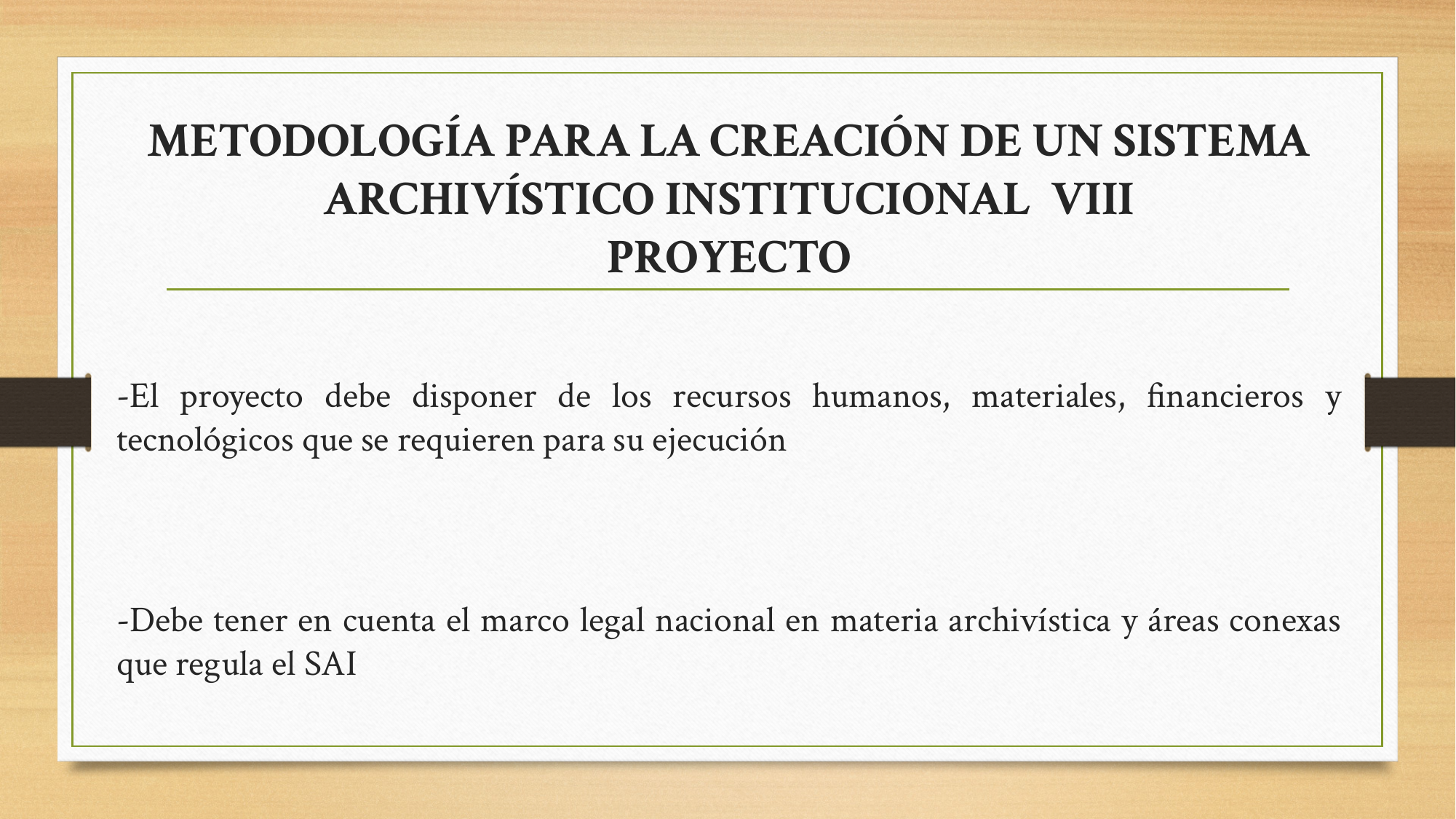

# METODOLOGÍA PARA LA CREACIÓN DE UN SISTEMA ARCHIVÍSTICO INSTITUCIONAL  VIII PROYECTO

-El proyecto debe disponer de los recursos humanos, materiales, financieros y tecnológicos que se requieren para su ejecución

-Debe tener en cuenta el marco legal nacional en materia archivística y áreas conexas que regula el SAI